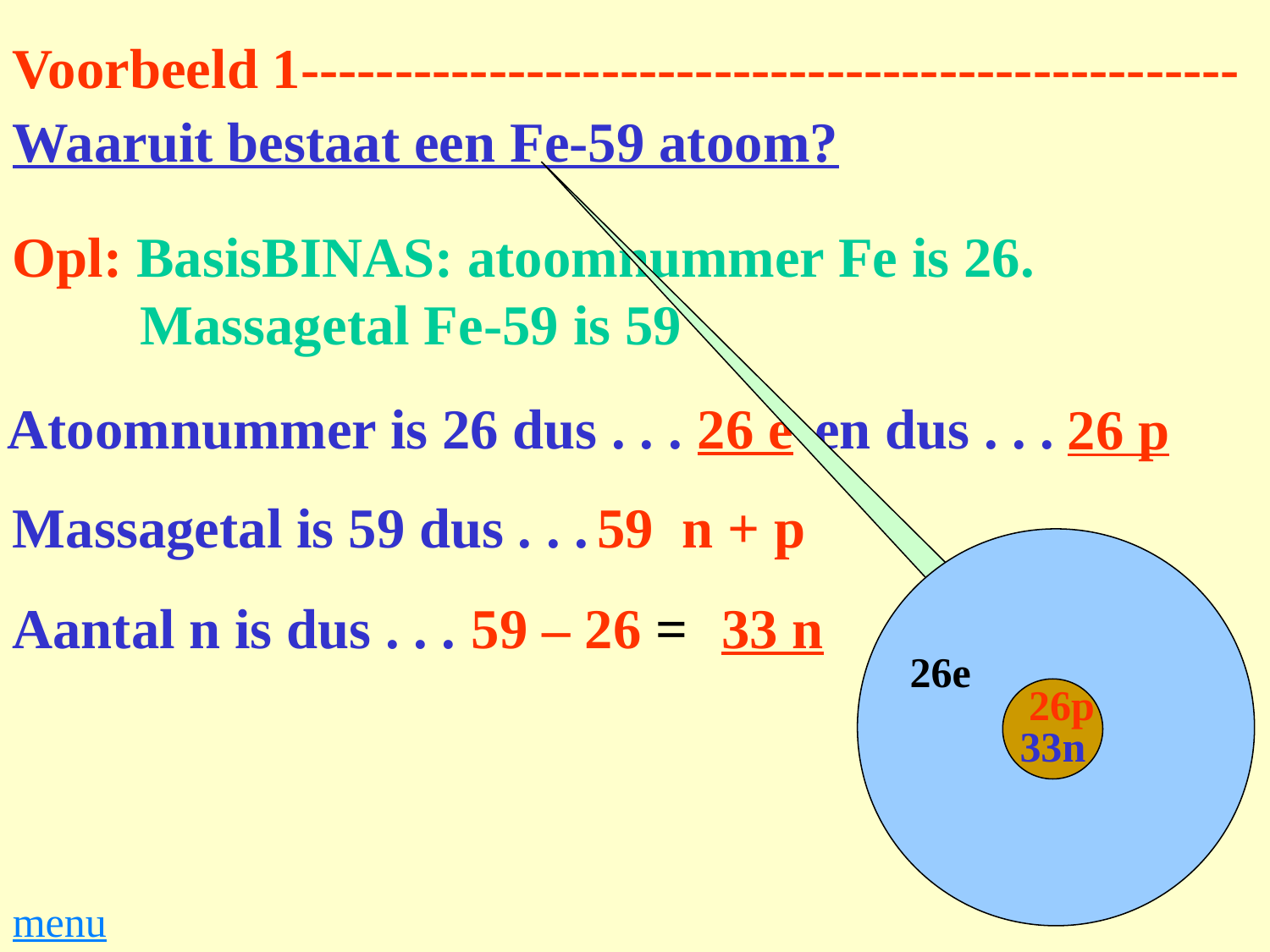

Voorbeeld 1--------------------------------------------------
Waaruit bestaat een Fe-59 atoom?
Opl: BasisBINAS: atoomnummer Fe is 26.
         Massagetal Fe-59 is 59
Atoomnummer is 26 dus . . .
26 e
en dus . . .
26 p
Massagetal is 59 dus . . .
59  n + p

26e
 26p

33n
Aantal n is dus . . .
59 – 26 =
33 n
ijzer
menu